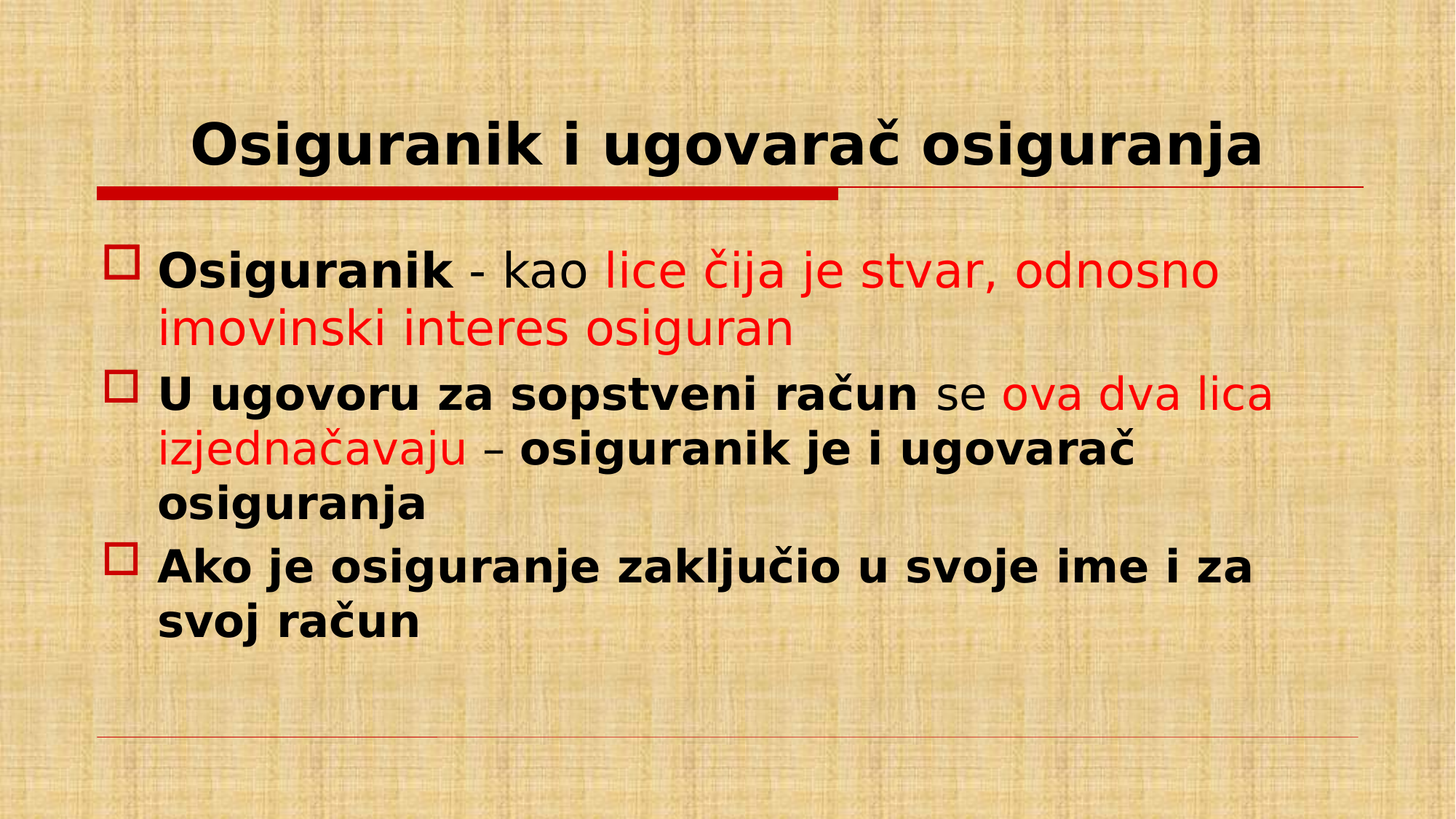

# Osiguranik i ugovarač osiguranja
Osiguranik - kao lice čija je stvar, odnosno imovinski interes osiguran
U ugovoru za sopstveni račun se ova dva lica izjednačavaju – osiguranik je i ugovarač osiguranja
Ako je osiguranje zaključio u svoje ime i za svoj račun